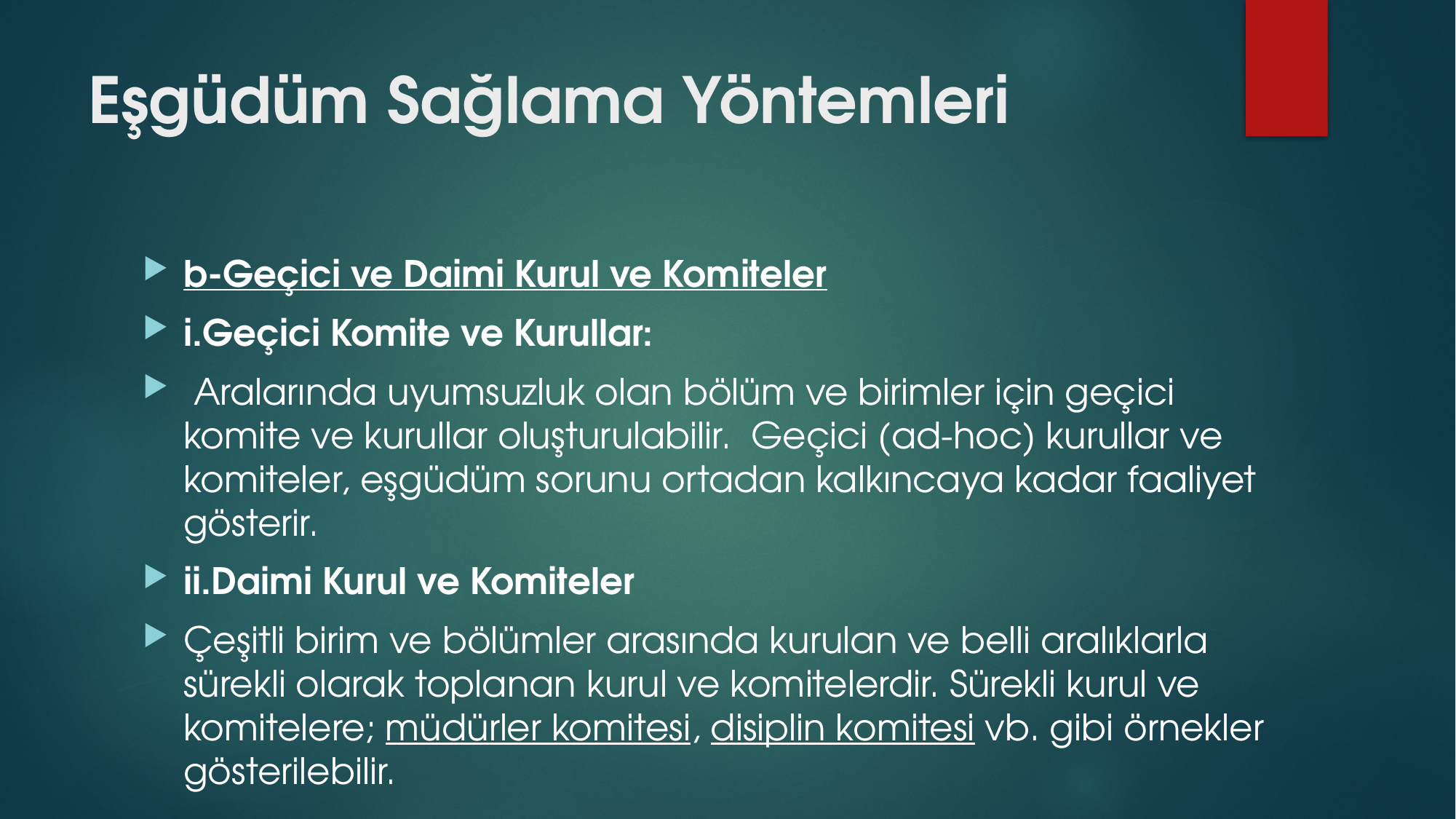

# Eşgüdüm Sağlama Yöntemleri
b-Geçici ve Daimi Kurul ve Komiteler
i.Geçici Komite ve Kurullar:
 Aralarında uyumsuzluk olan bölüm ve birimler için geçici komite ve kurullar oluşturulabilir.  Geçici (ad-hoc) kurullar ve komiteler, eşgüdüm sorunu ortadan kalkıncaya kadar faaliyet gösterir.
ii.Daimi Kurul ve Komiteler
Çeşitli birim ve bölümler arasında kurulan ve belli aralıklarla sürekli olarak toplanan kurul ve komitelerdir. Sürekli kurul ve komitelere; müdürler komitesi, disiplin komitesi vb. gibi örnekler gösterilebilir.